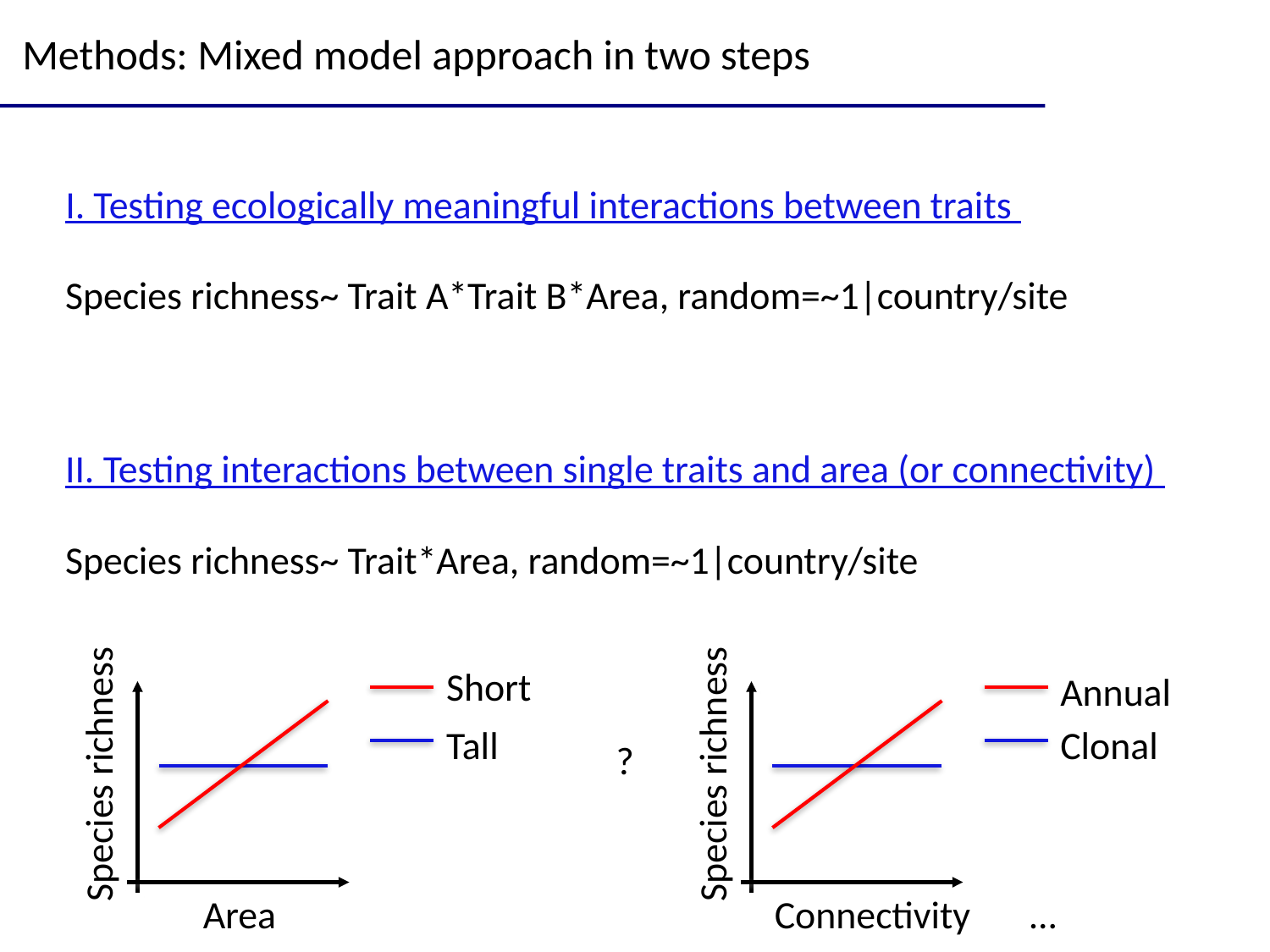

Methods: Mixed model approach in two steps

I. Testing ecologically meaningful interactions between traits
Species richness~ Trait A*Trait B*Area, random=~1|country/site
II. Testing interactions between single traits and area (or connectivity)
Species richness~ Trait*Area, random=~1|country/site
Short
Annual
Tall
Clonal
?
Species richness
Species richness
Area
Connectivity
...